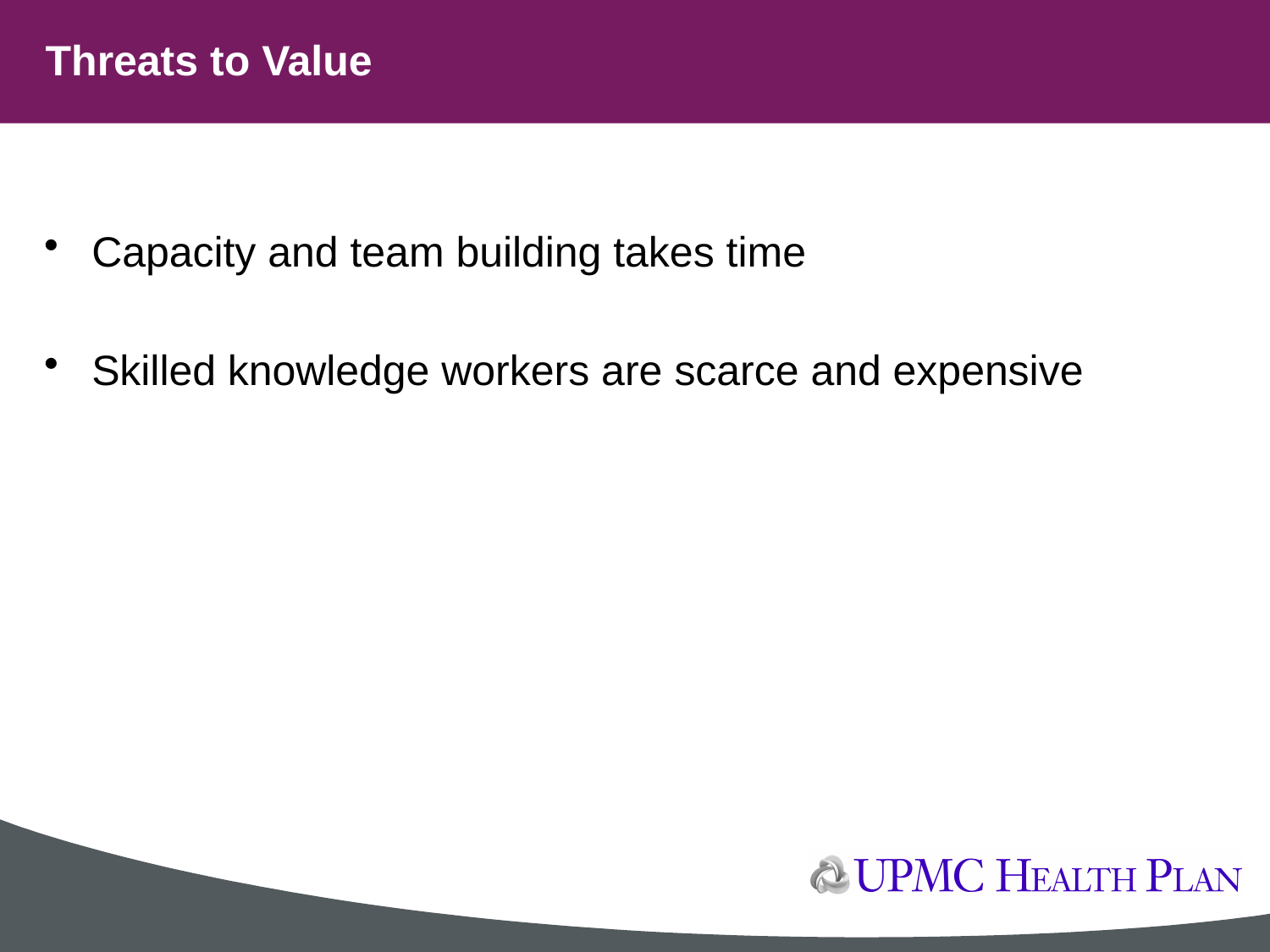

# Threats to Value

Capacity and team building takes time

Skilled knowledge workers are scarce and expensive